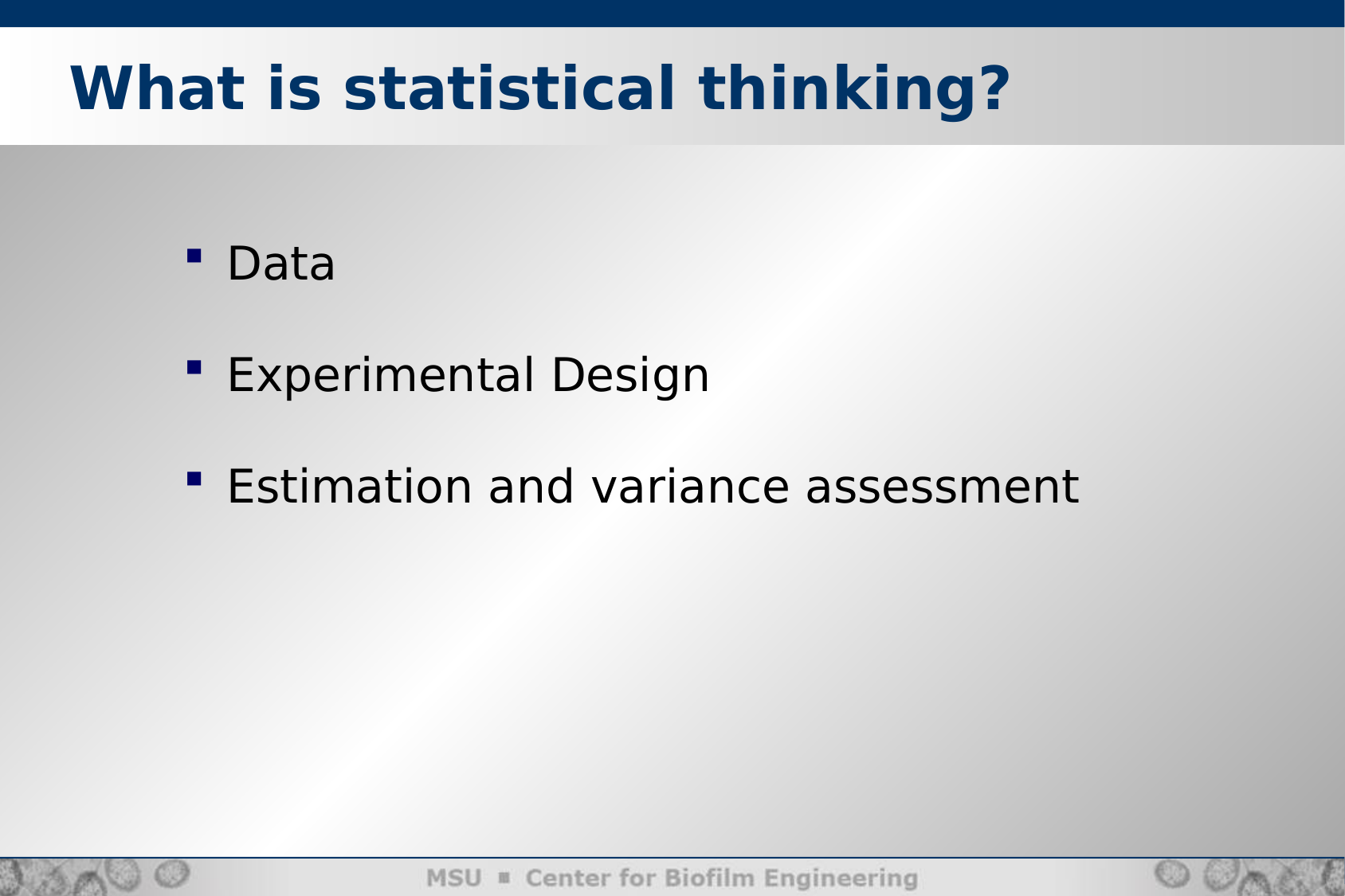

What is statistical thinking?
 Data

 Experimental Design

 Estimation and variance assessment